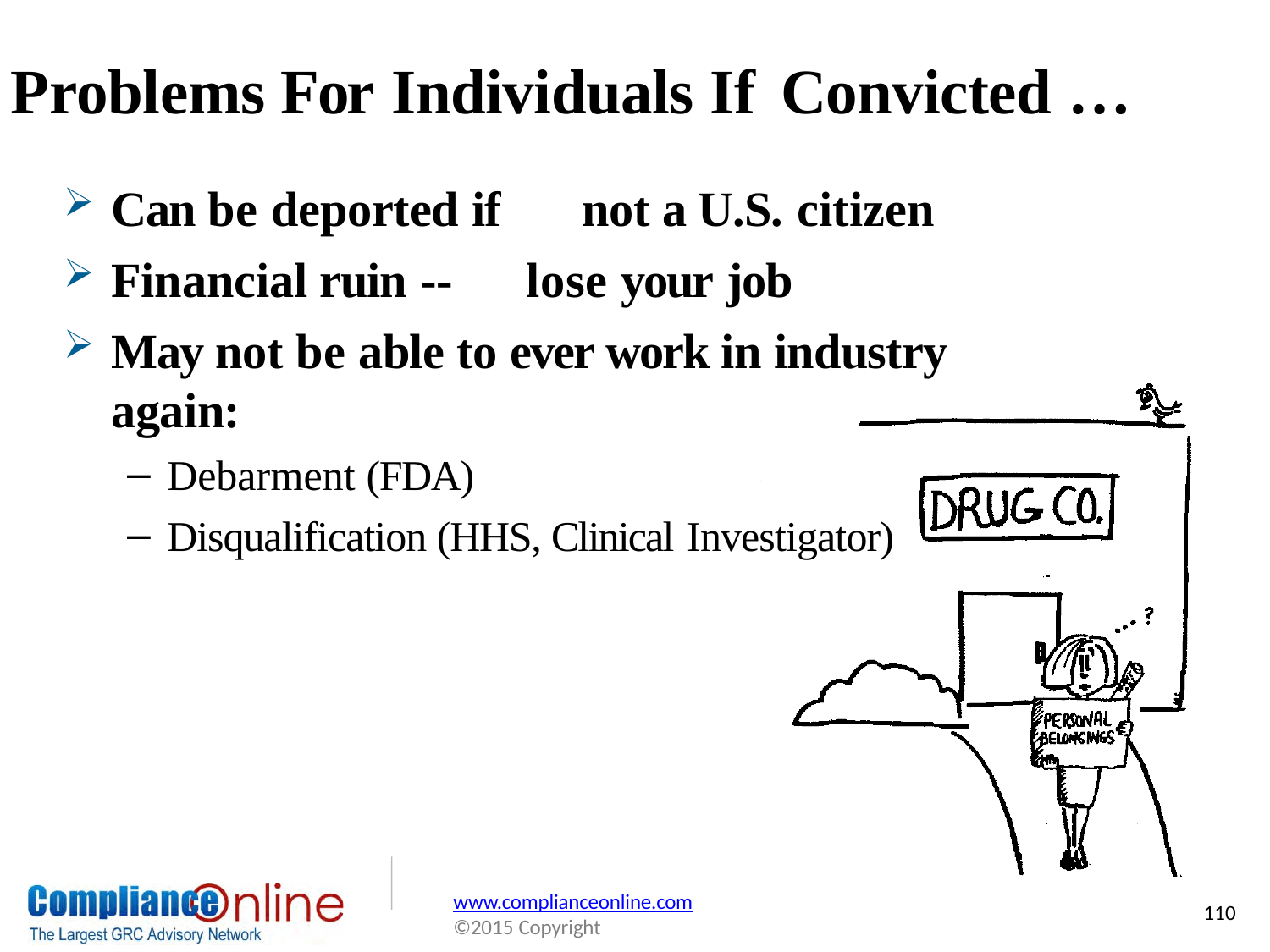

# Problems For Individuals If	Convicted …
Can be deported if	not a U.S. citizen
Financial ruin --	lose your job
May not be able to ever work in industry again:
Debarment (FDA)
Disqualification (HHS, Clinical Investigator)

www.complianceonline.com
©2015 Copyright
110